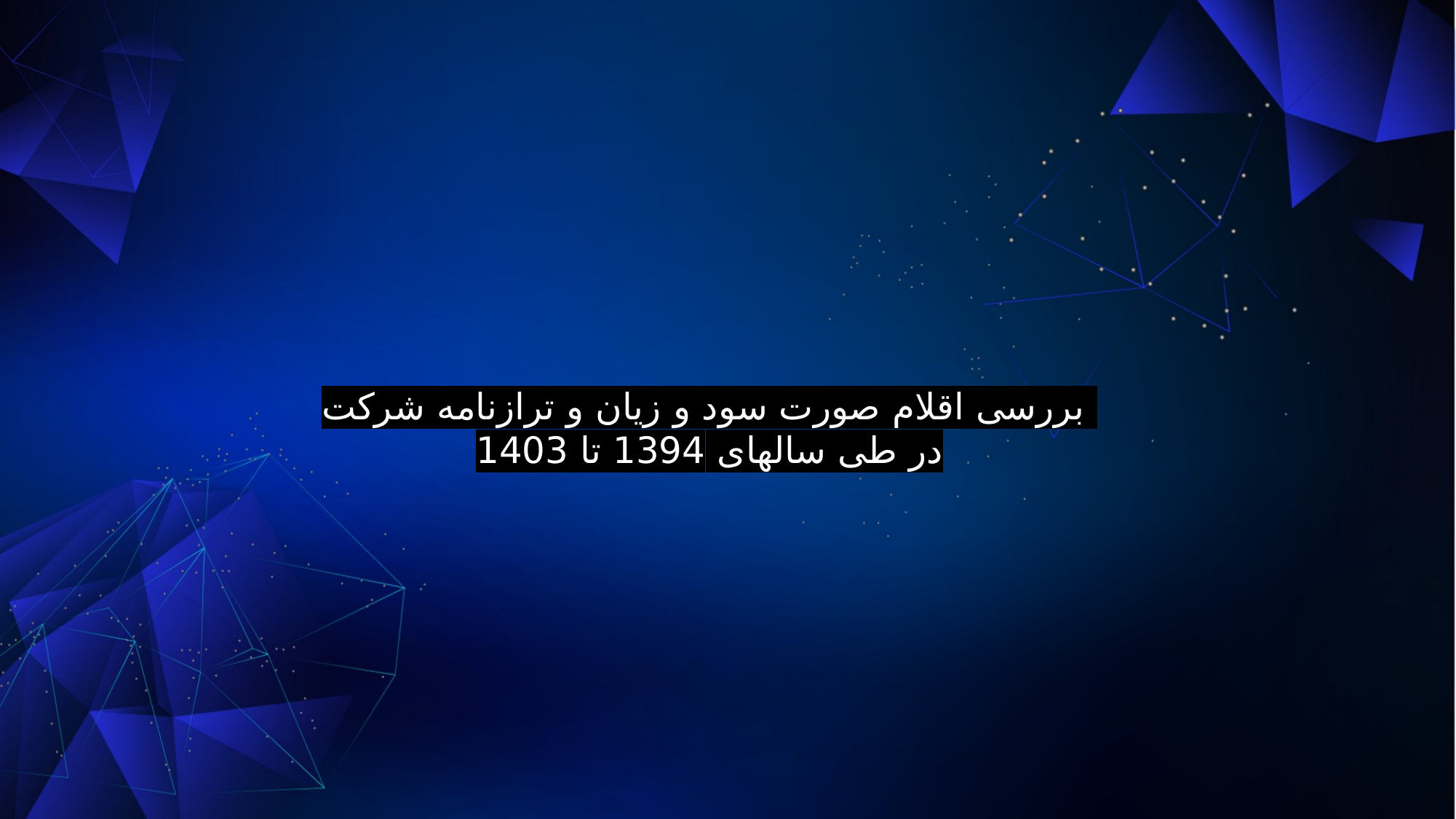

بررسی اقلام صورت سود و زیان و ترازنامه شرکت
در طی سالهای 1394 تا 1403